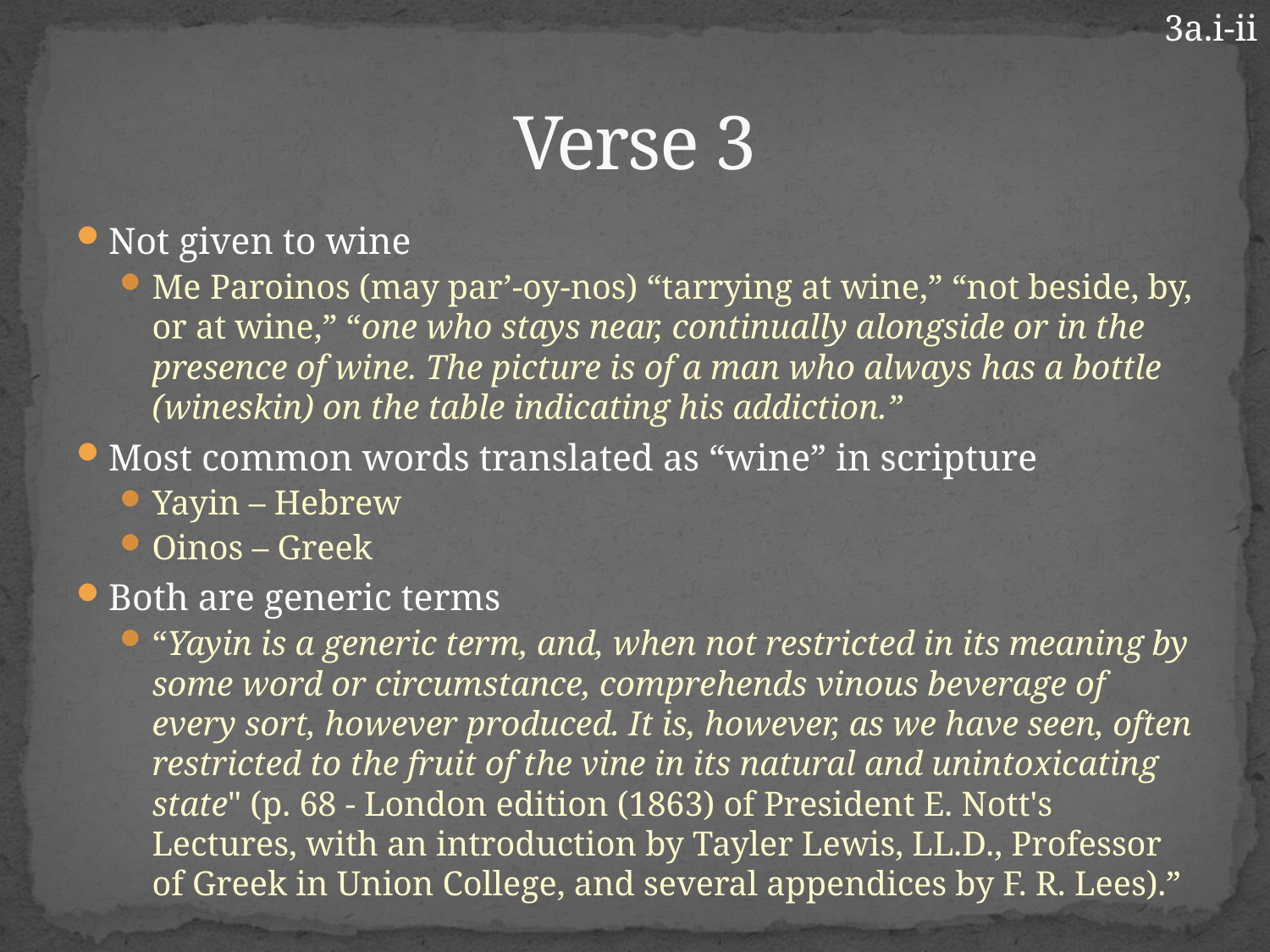

3a.i-ii
# Verse 3
Not given to wine
Me Paroinos (may par’-oy-nos) “tarrying at wine,” “not beside, by, or at wine,” “one who stays near, continually alongside or in the presence of wine. The picture is of a man who always has a bottle (wineskin) on the table indicating his addiction.”
Most common words translated as “wine” in scripture
Yayin – Hebrew
Oinos – Greek
Both are generic terms
“Yayin is a generic term, and, when not restricted in its meaning by some word or circumstance, comprehends vinous beverage of every sort, however produced. It is, however, as we have seen, often restricted to the fruit of the vine in its natural and unintoxicating state" (p. 68 - London edition (1863) of President E. Nott's Lectures, with an introduction by Tayler Lewis, LL.D., Professor of Greek in Union College, and several appendices by F. R. Lees).”